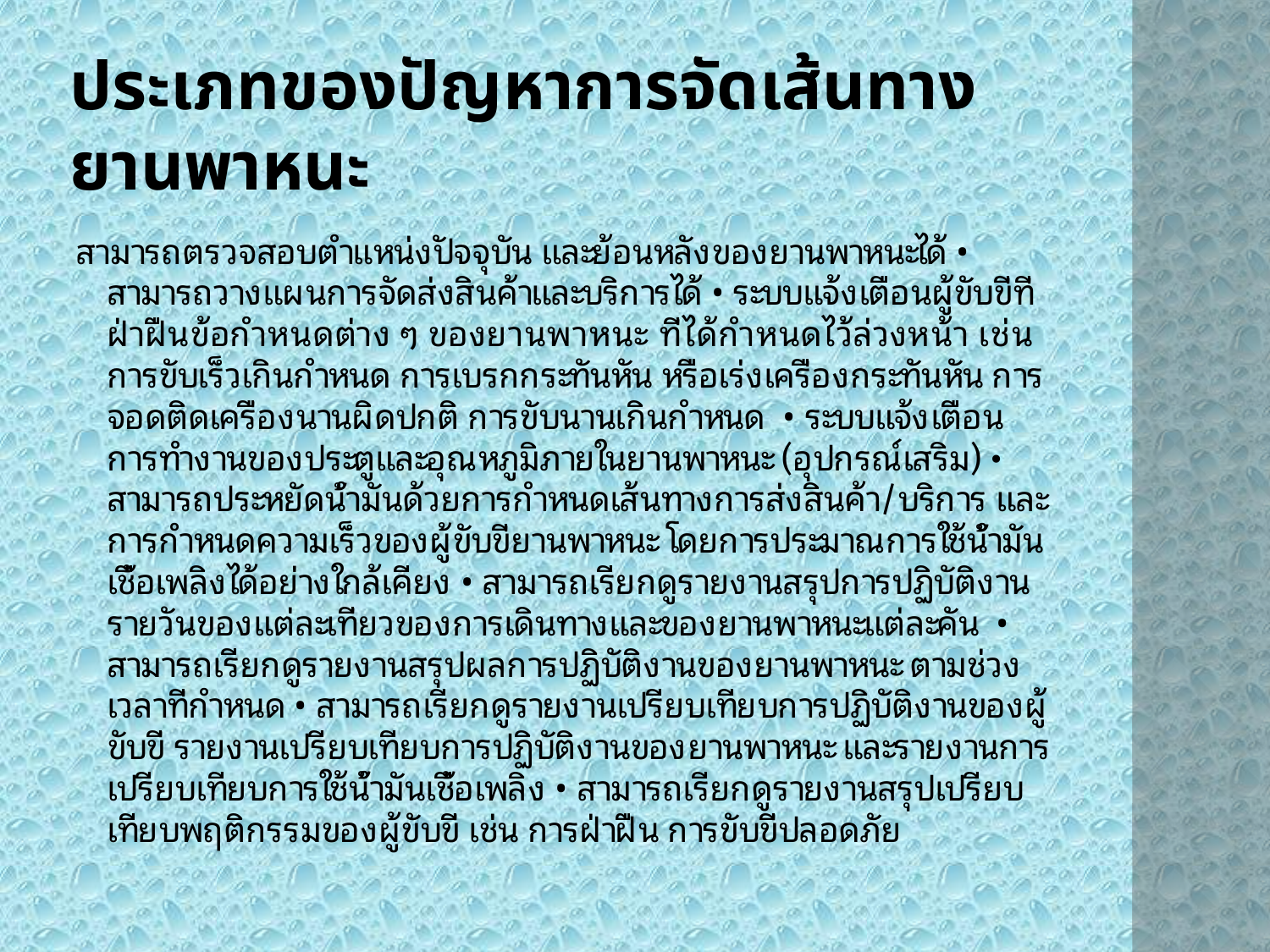

# ประเภทของปัญหาการจัดเส้นทางยานพาหนะ
สามารถตรวจสอบตำแหน่งปัจจุบัน และย้อนหลังของยานพาหนะได้ • สามารถวางแผนการจัดส่งสินค้าและบริการได้ • ระบบแจ้งเตือนผู้ขับขี่ที่ฝ่าฝืนข้อกำหนดต่าง ๆ ของยานพาหนะ ที่ได้กำหนดไว้ล่วงหน้า เช่น การขับเร็วเกินกำหนด การเบรกกระทันหัน หรือเร่งเครื่องกระทันหัน การจอดติดเครื่องนานผิดปกติ การขับนานเกินกำหนด  • ระบบแจ้งเตือน การทำงานของประตูและอุณหภูมิภายในยานพาหนะ (อุปกรณ์เสริม) • สามารถประหยัดน้ำมันด้วยการกำหนดเส้นทางการส่งสินค้า/บริการ และการกำหนดความเร็วของผู้ขับขี่ยานพาหนะ โดยการประมาณการใช้น้ำมันเชื้อเพลิงได้อย่างใกล้เคียง • สามารถเรียกดูรายงานสรุปการปฏิบัติงานรายวันของแต่ละเที่ยวของการเดินทางและของยานพาหนะแต่ละคัน  • สามารถเรียกดูรายงานสรุปผลการปฏิบัติงานของยานพาหนะ ตามช่วงเวลาที่กำหนด • สามารถเรียกดูรายงานเปรียบเทียบการปฏิบัติงานของผู้ขับขี่ รายงานเปรียบเทียบการปฏิบัติงานของยานพาหนะ และรายงานการเปรียบเทียบการใช้น้ำมันเชื้อเพลิง • สามารถเรียกดูรายงานสรุปเปรียบเทียบพฤติกรรมของผู้ขับขี่ เช่น การฝ่าฝืน การขับขี่ปลอดภัย